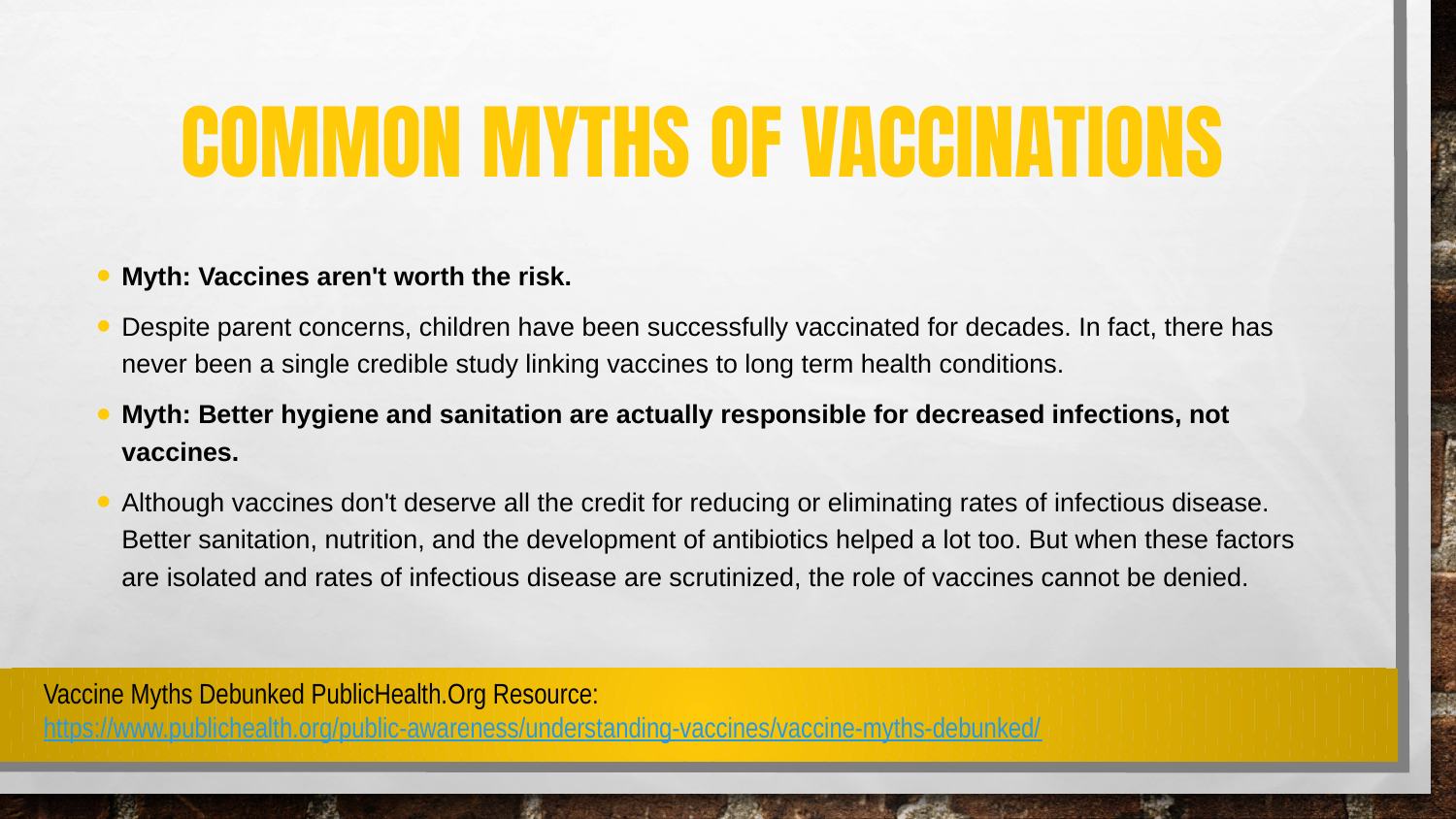

# Common Myths of vaccinations
Myth: Vaccines aren't worth the risk.
Despite parent concerns, children have been successfully vaccinated for decades. In fact, there has never been a single credible study linking vaccines to long term health conditions.
Myth: Better hygiene and sanitation are actually responsible for decreased infections, not vaccines.
Although vaccines don't deserve all the credit for reducing or eliminating rates of infectious disease. Better sanitation, nutrition, and the development of antibiotics helped a lot too. But when these factors are isolated and rates of infectious disease are scrutinized, the role of vaccines cannot be denied.

Vaccine Myths Debunked PublicHealth.Org Resource: https://www.publichealth.org/public-awareness/understanding-vaccines/vaccine-myths-debunked/